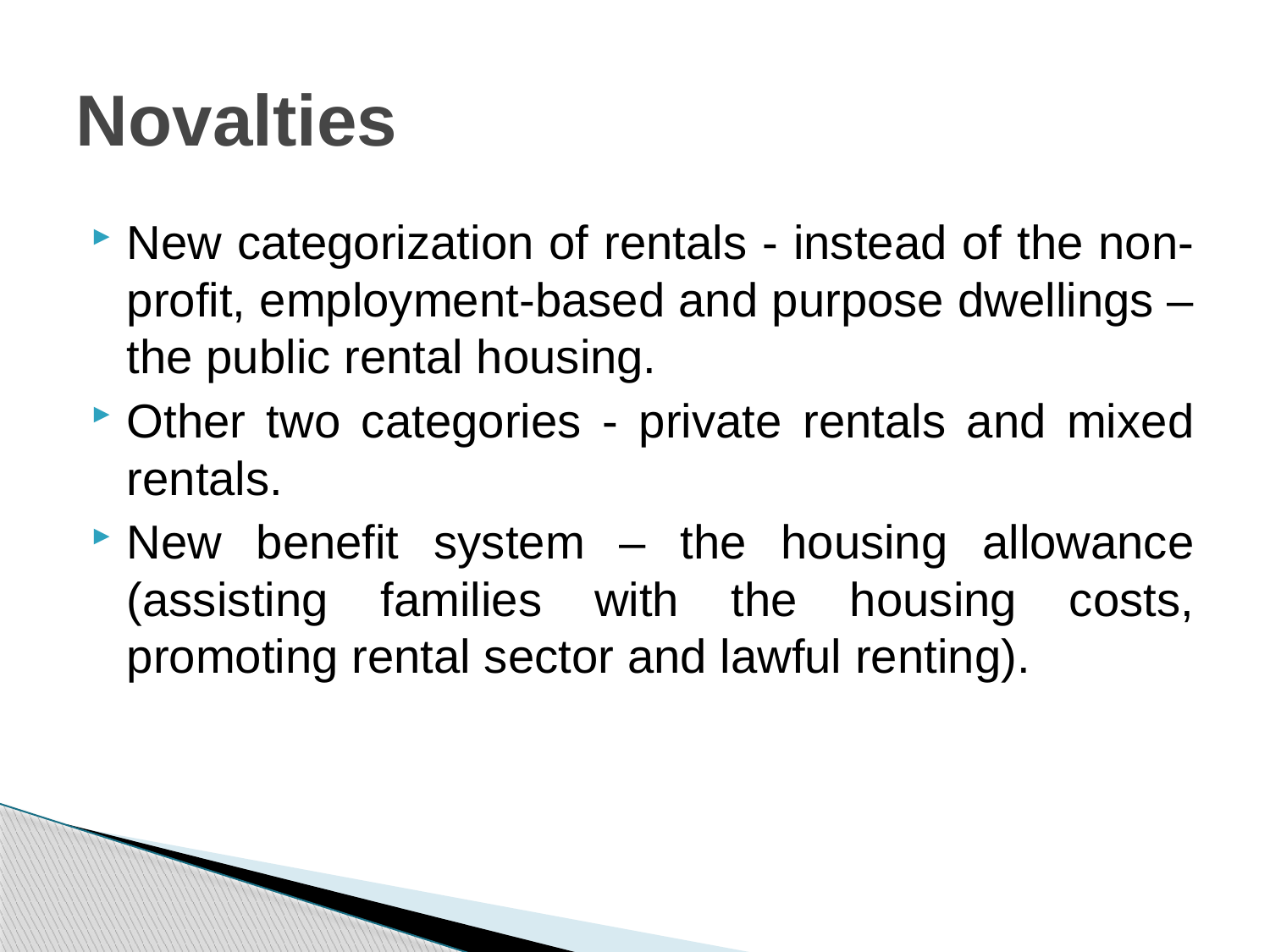

# Novalties
New categorization of rentals - instead of the non-profit, employment-based and purpose dwellings – the public rental housing.
Other two categories - private rentals and mixed rentals.
New benefit system – the housing allowance (assisting families with the housing costs, promoting rental sector and lawful renting).